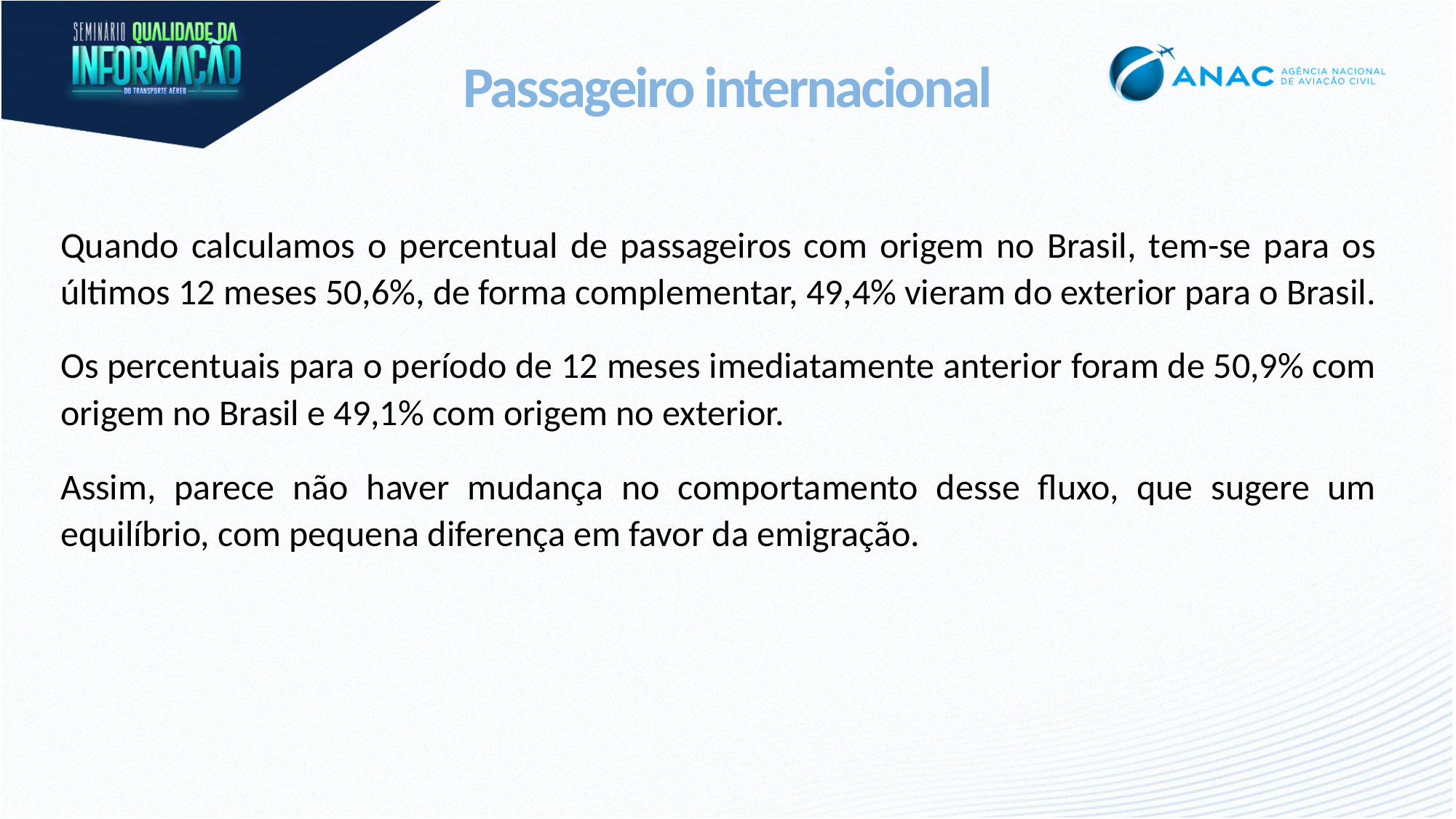

# Passageiro internacional

Quando calculamos o percentual de passageiros com origem no Brasil, tem-se para os últimos 12 meses 50,6%, de forma complementar, 49,4% vieram do exterior para o Brasil.
Os percentuais para o período de 12 meses imediatamente anterior foram de 50,9% com origem no Brasil e 49,1% com origem no exterior.
Assim, parece não haver mudança no comportamento desse fluxo, que sugere um equilíbrio, com pequena diferença em favor da emigração.